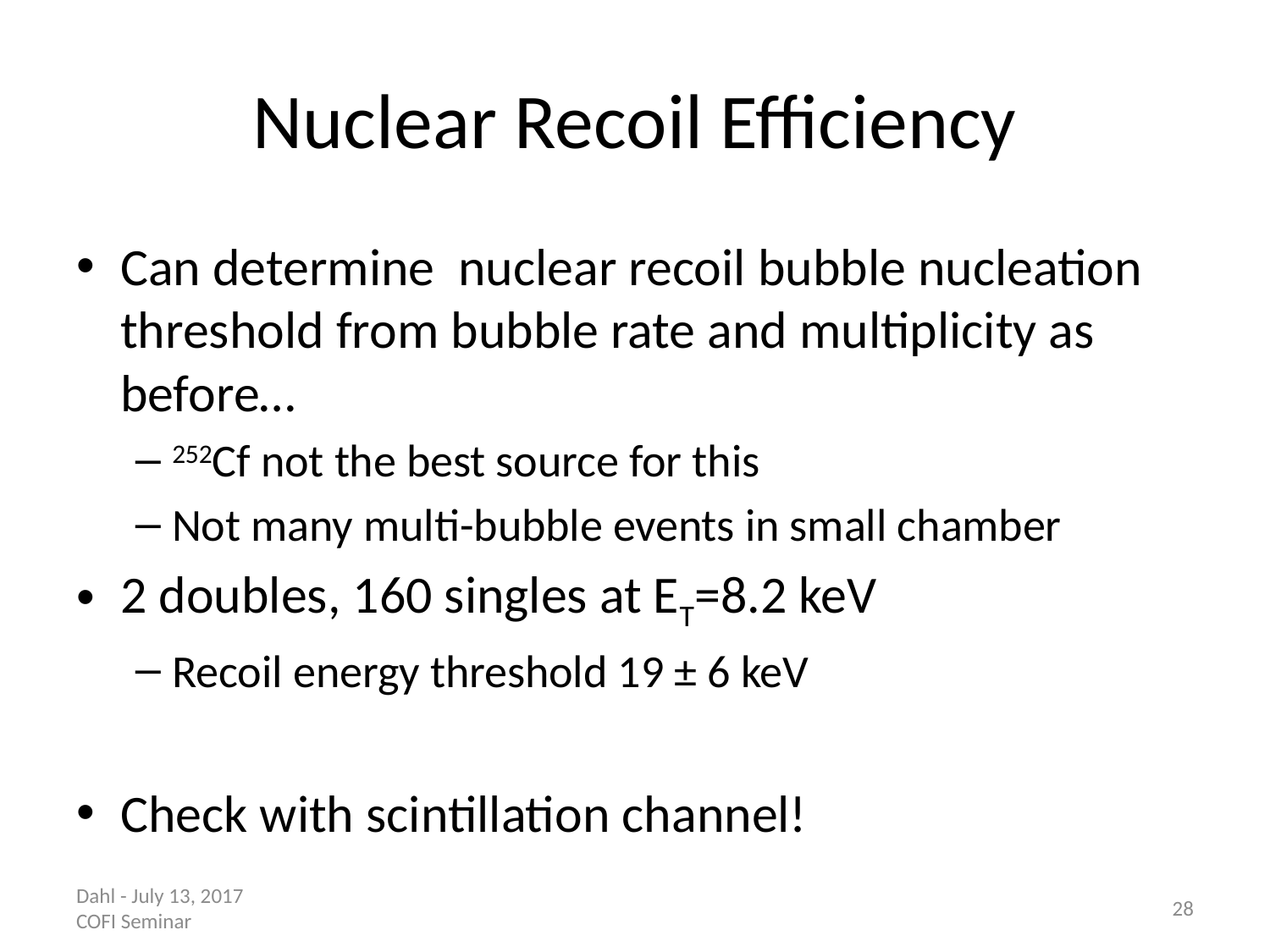

# Nuclear Recoil Efficiency
Can determine  nuclear recoil bubble nucleation threshold from bubble rate and multiplicity as before…
252Cf not the best source for this
Not many multi-bubble events in small chamber
2 doubles, 160 singles at ET=8.2 keV
Recoil energy threshold 19 ± 6 keV

Check with scintillation channel!
Dahl - July 13, 2017                      COFI Seminar
28